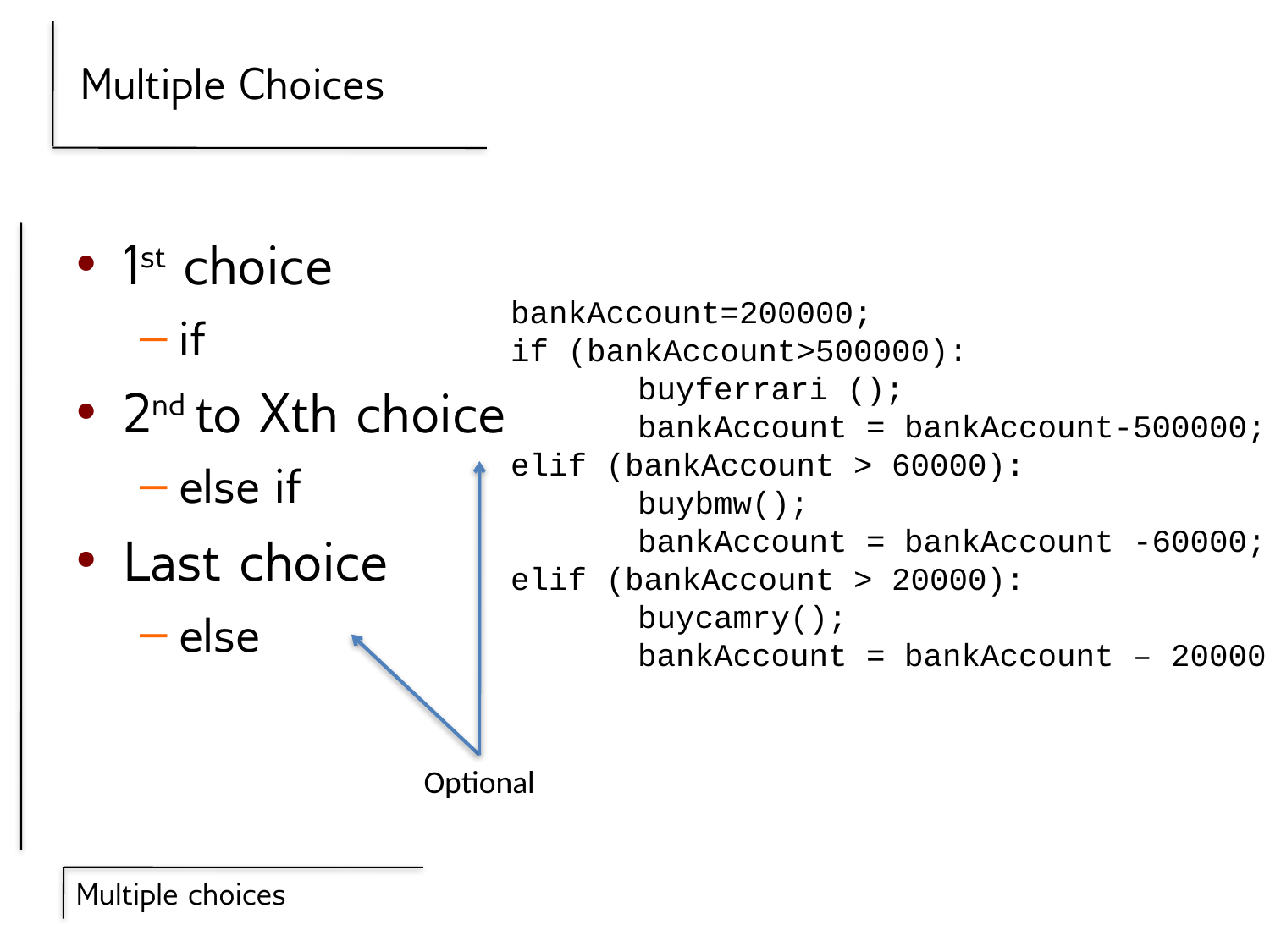

# Multiple Choices
1st choice
if
2nd to Xth choice
else if
Last choice
else
bankAccount=200000;
if (bankAccount>500000):
	buyferrari ();
	bankAccount = bankAccount-500000;
elif (bankAccount > 60000):
	buybmw();
	bankAccount = bankAccount -60000;
elif (bankAccount > 20000):
	buycamry();
	bankAccount = bankAccount – 20000;
Optional